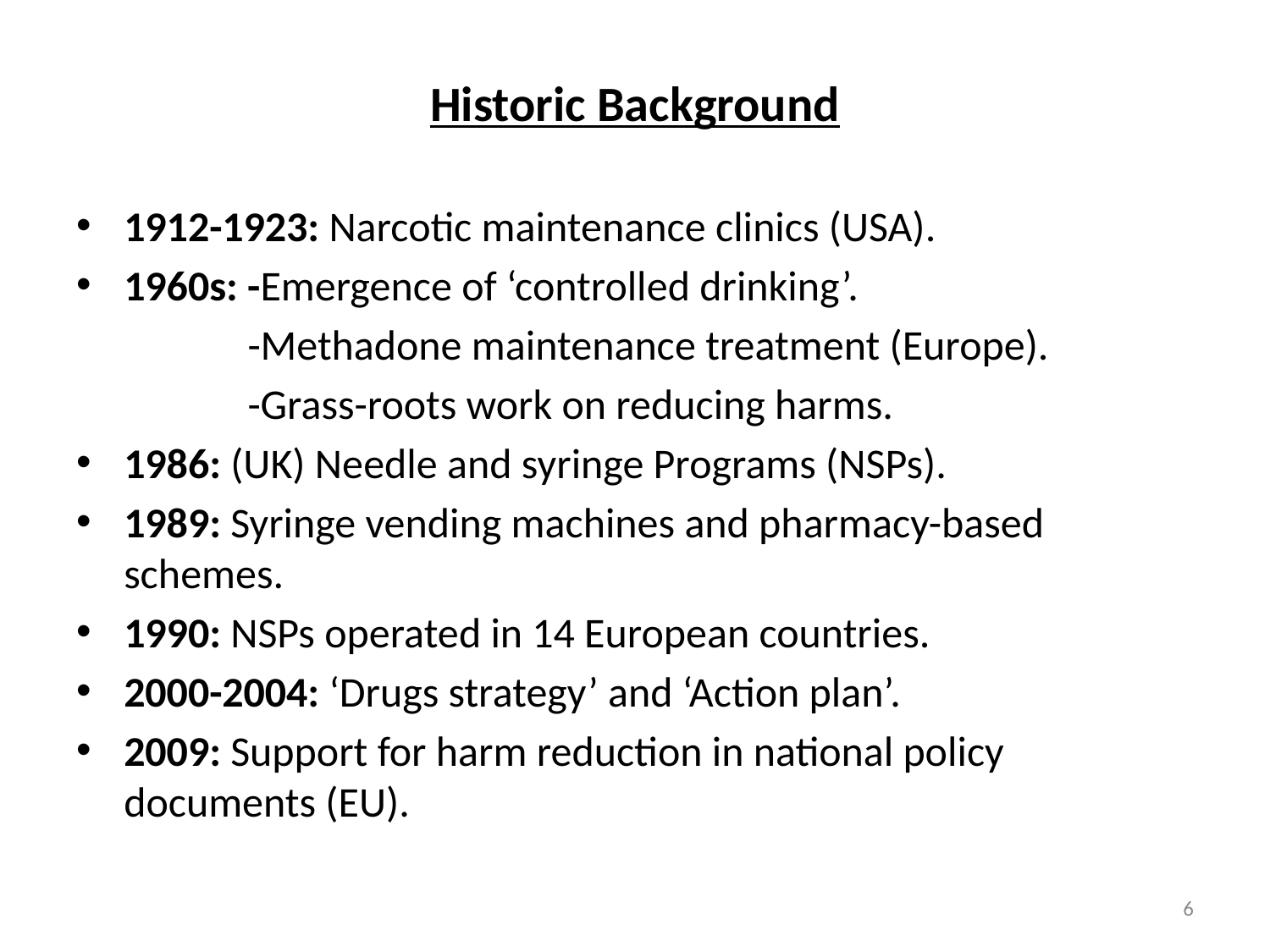

Historic Background

1912-1923: Narcotic maintenance clinics (USA).
1960s: -Emergence of ‘controlled drinking’.
                  -Methadone maintenance treatment (Europe).
                  -Grass-roots work on reducing harms.
1986: (UK) Needle and syringe Programs (NSPs).
1989: Syringe vending machines and pharmacy-based schemes.
1990: NSPs operated in 14 European countries.
2000-2004: ‘Drugs strategy’ and ‘Action plan’.
2009: Support for harm reduction in national policy documents (EU).

6